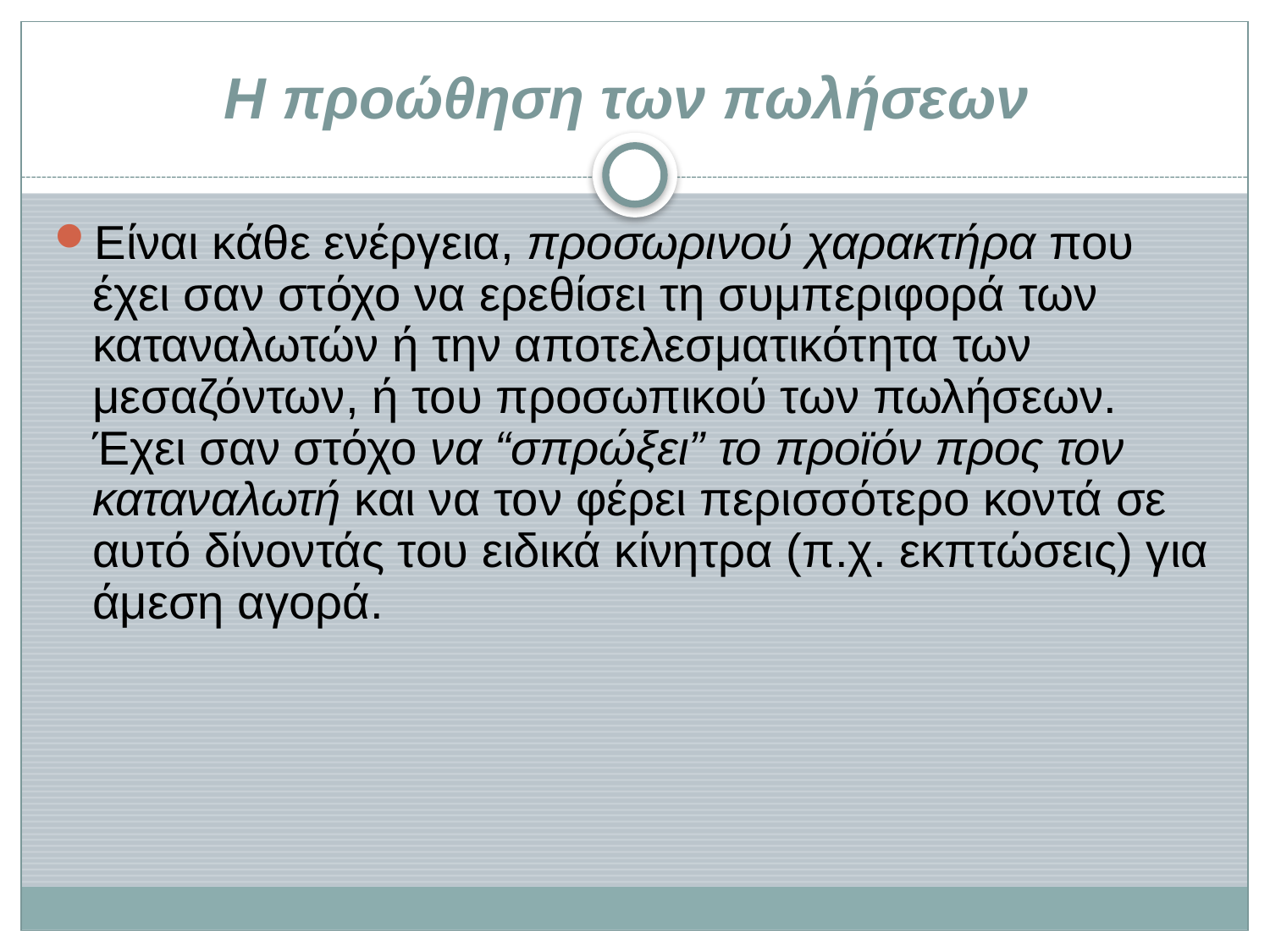

# Η προώθηση των πωλήσεων
Είναι κάθε ενέργεια, προσωρινού χαρακτήρα που έχει σαν στόχο να ερεθίσει τη συμπεριφορά των καταναλωτών ή την αποτελεσματικότητα των μεσαζόντων, ή του προσωπικού των πωλήσεων.  Έχει σαν στόχο να “σπρώξει” το προϊόν προς τον καταναλωτή και να τον φέρει περισσότερο κοντά σε αυτό δίνοντάς του ειδικά κίνητρα (π.χ. εκπτώσεις) για άμεση αγορά.